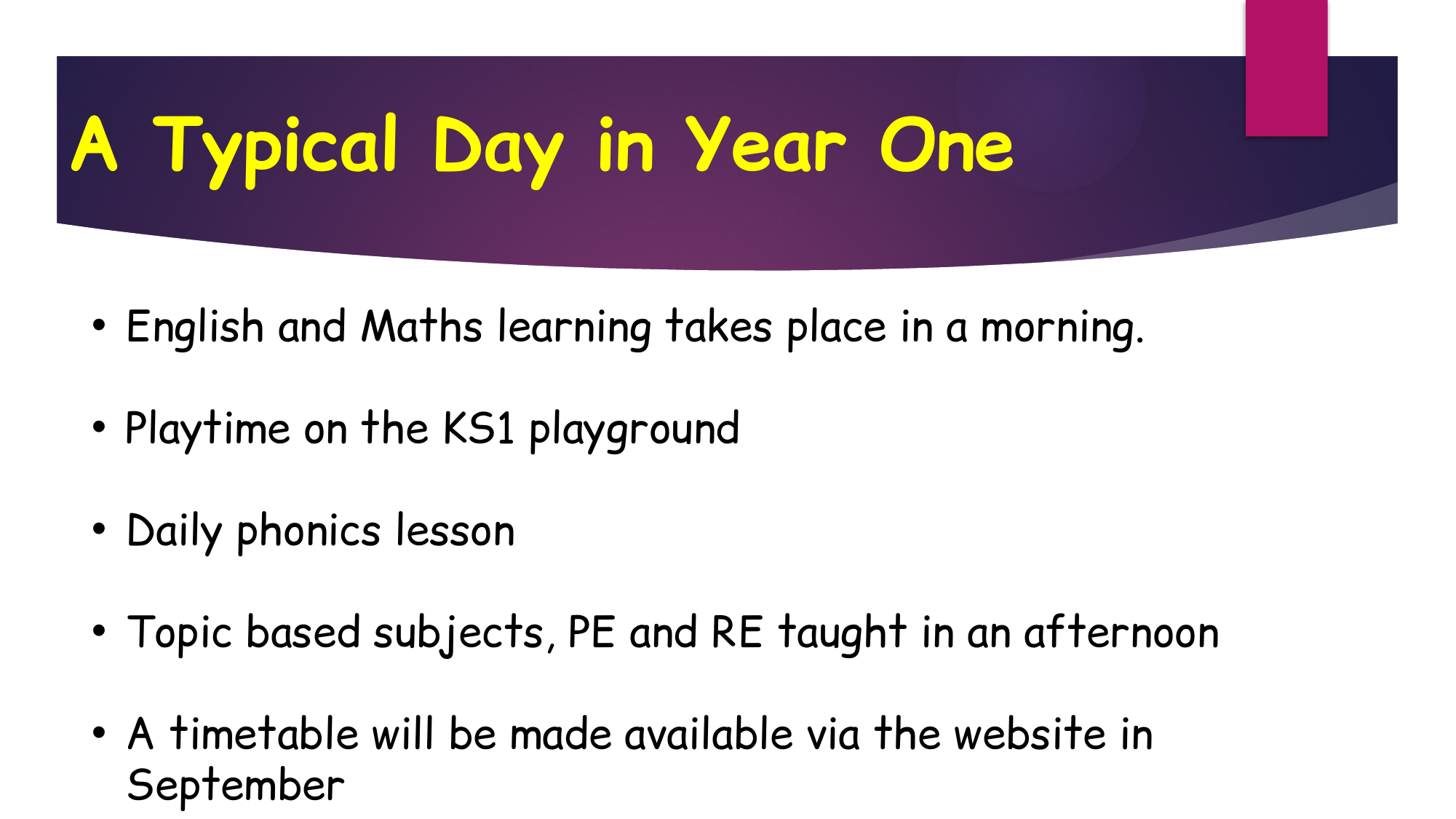

A Typical Day in Year One
English and Maths learning takes place in a morning.

Playtime on the KS1 playground

Daily phonics lesson

Topic based subjects, PE and RE taught in an afternoon

A timetable will be made available via the website in September